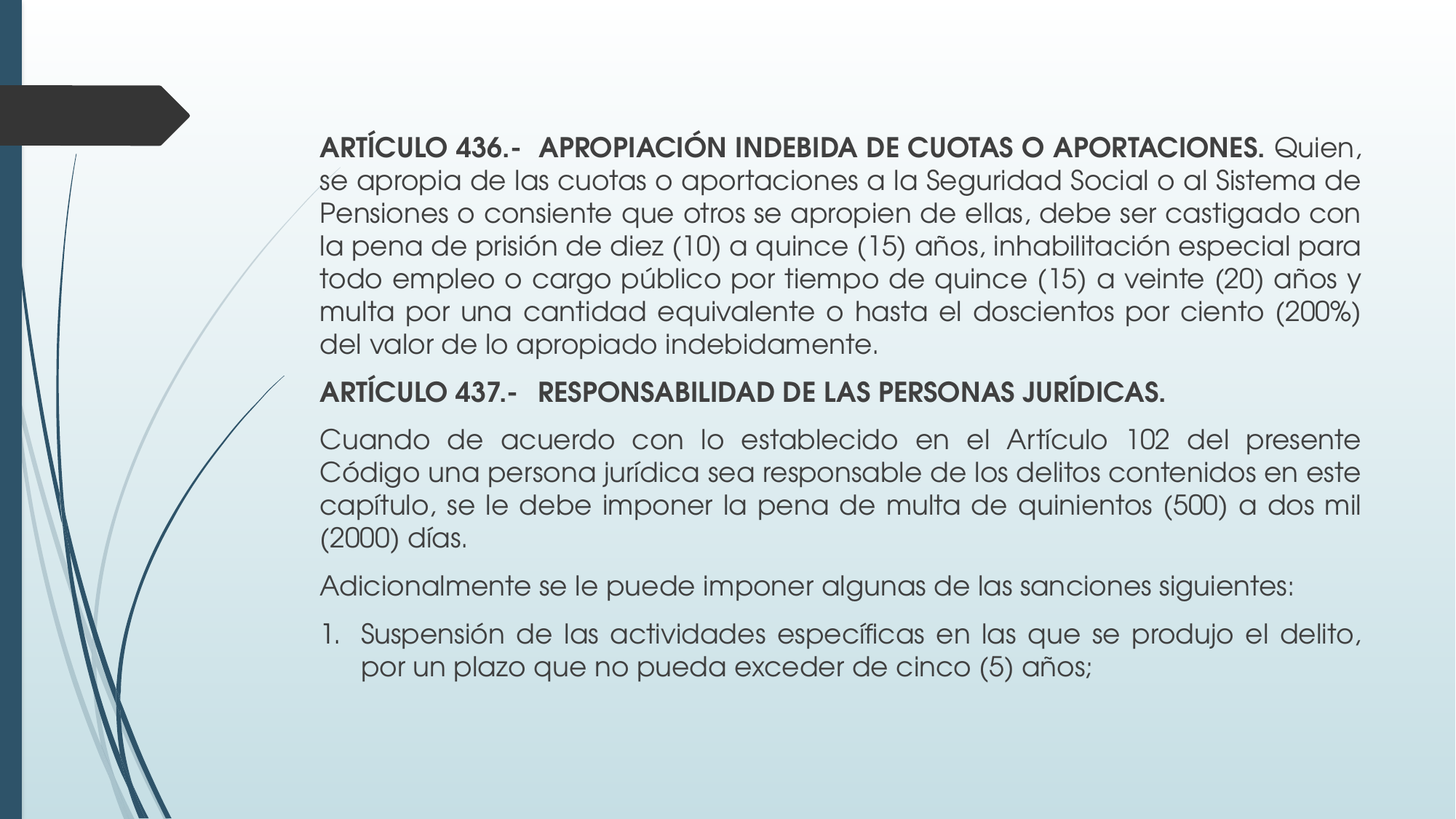

ARTÍCULO 436.-	APROPIACIÓN INDEBIDA DE CUOTAS O APORTACIONES. Quien, se apropia de las cuotas o aportaciones a la Seguridad Social o al Sistema de Pensiones o consiente que otros se apropien de ellas, debe ser castigado con la pena de prisión de diez (10) a quince (15) años, inhabilitación especial para todo empleo o cargo público por tiempo de quince (15) a veinte (20) años y multa por una cantidad equivalente o hasta el doscientos por ciento (200%) del valor de lo apropiado indebidamente.
ARTÍCULO 437.-	RESPONSABILIDAD DE LAS PERSONAS JURÍDICAS.
Cuando de acuerdo con lo establecido en el Artículo 102 del presente Código una persona jurídica sea responsable de los delitos contenidos en este capítulo, se le debe imponer la pena de multa de quinientos (500) a dos mil (2000) días.
Adicionalmente se le puede imponer algunas de las sanciones siguientes:
Suspensión de las actividades específicas en las que se produjo el delito, por un plazo que no pueda exceder de cinco (5) años;